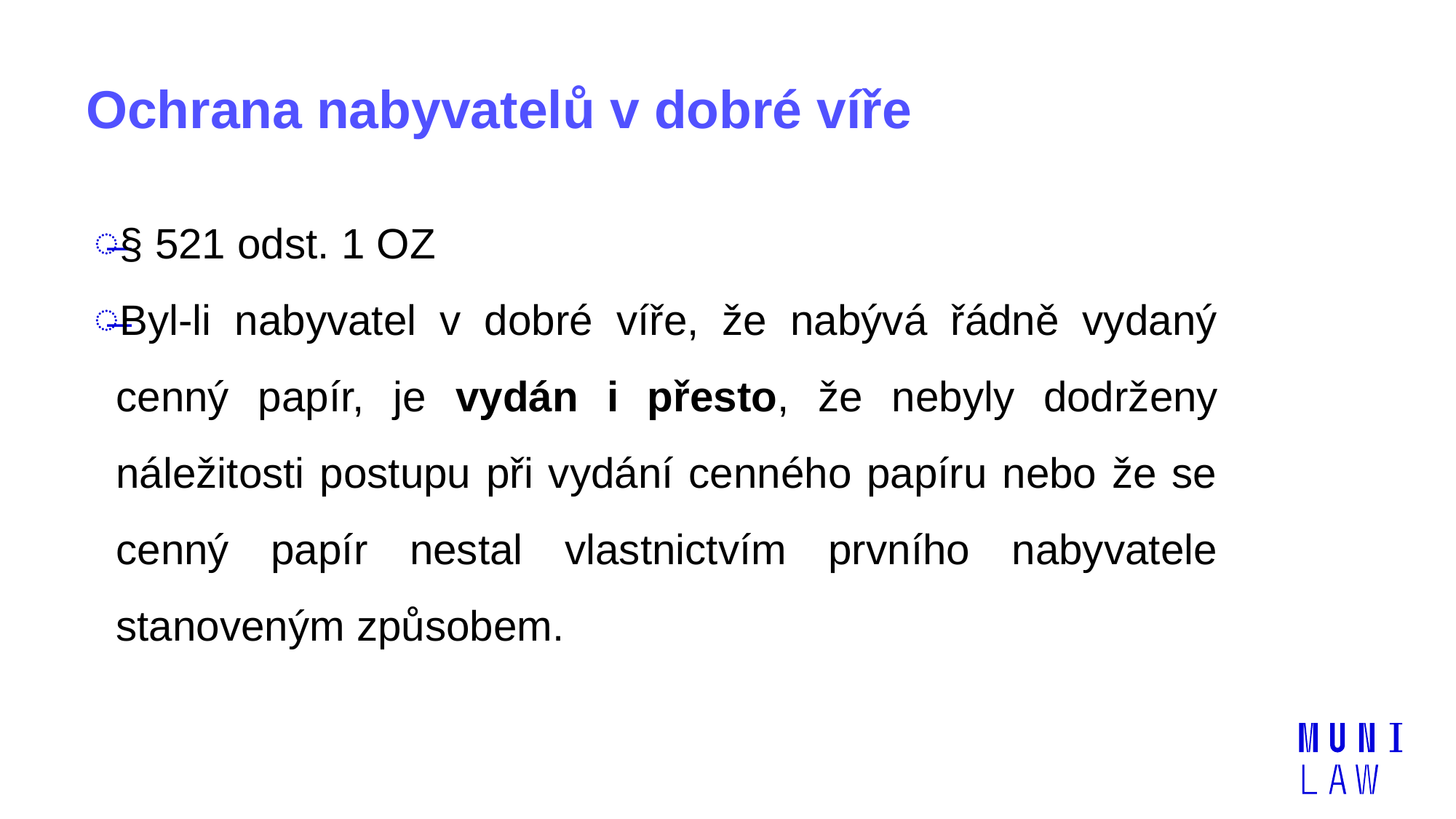

# Ochrana nabyvatelů v dobré víře
§ 521 odst. 1 OZ
Byl-li nabyvatel v dobré víře, že nabývá řádně vydaný cenný papír, je vydán i přesto, že nebyly dodrženy náležitosti postupu při vydání cenného papíru nebo že se cenný papír nestal vlastnictvím prvního nabyvatele stanoveným způsobem.